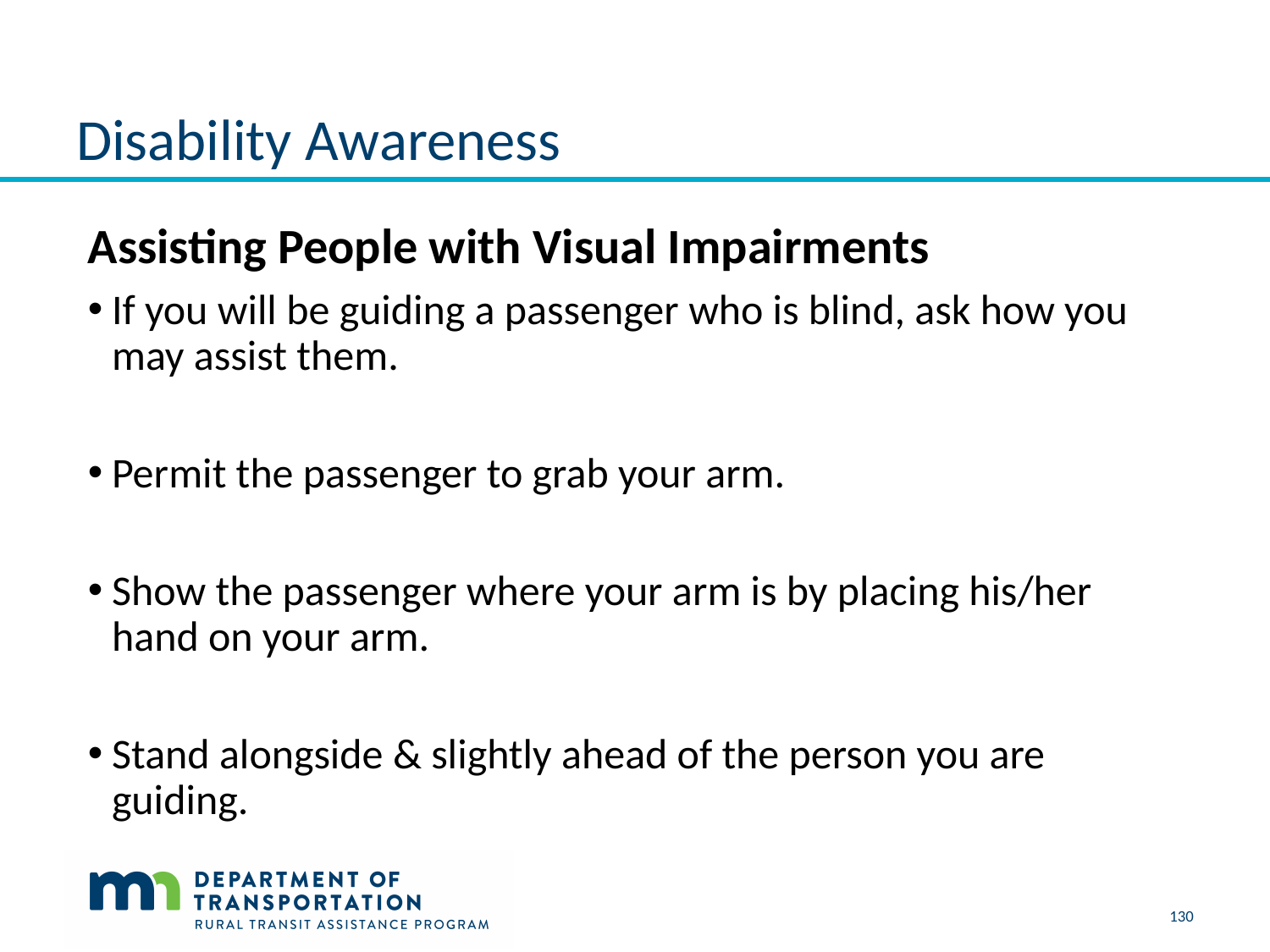

# Disability Awareness
Assisting People with Visual Impairments
If you will be guiding a passenger who is blind, ask how you may assist them.

Permit the passenger to grab your arm.

Show the passenger where your arm is by placing his/her hand on your arm.

Stand alongside & slightly ahead of the person you are guiding.
130